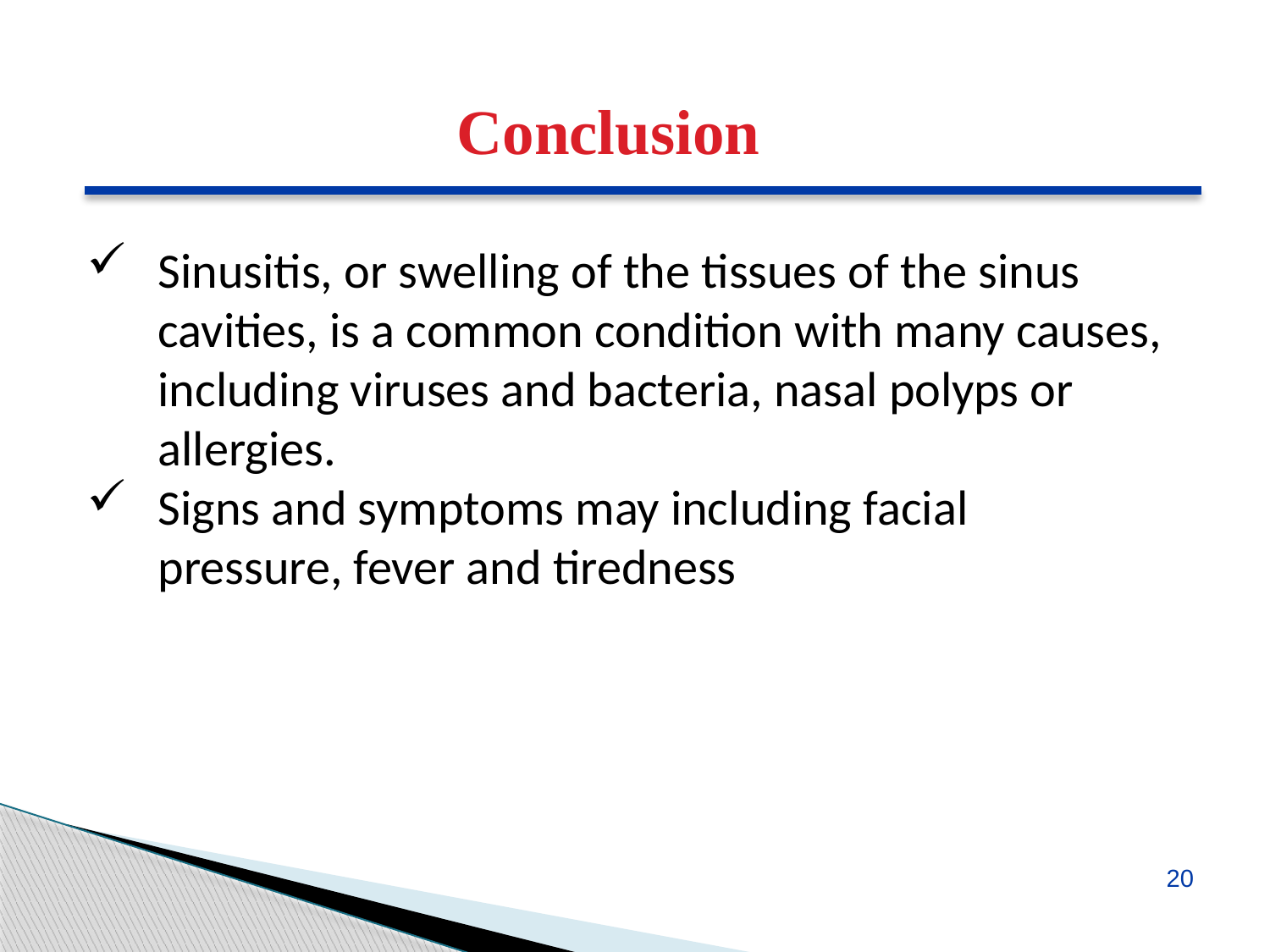

Conclusion
Sinusitis, or swelling of the tissues of the sinus cavities, is a common condition with many causes, including viruses and bacteria, nasal polyps or allergies.
Signs and symptoms may including facial pressure, fever and tiredness
20